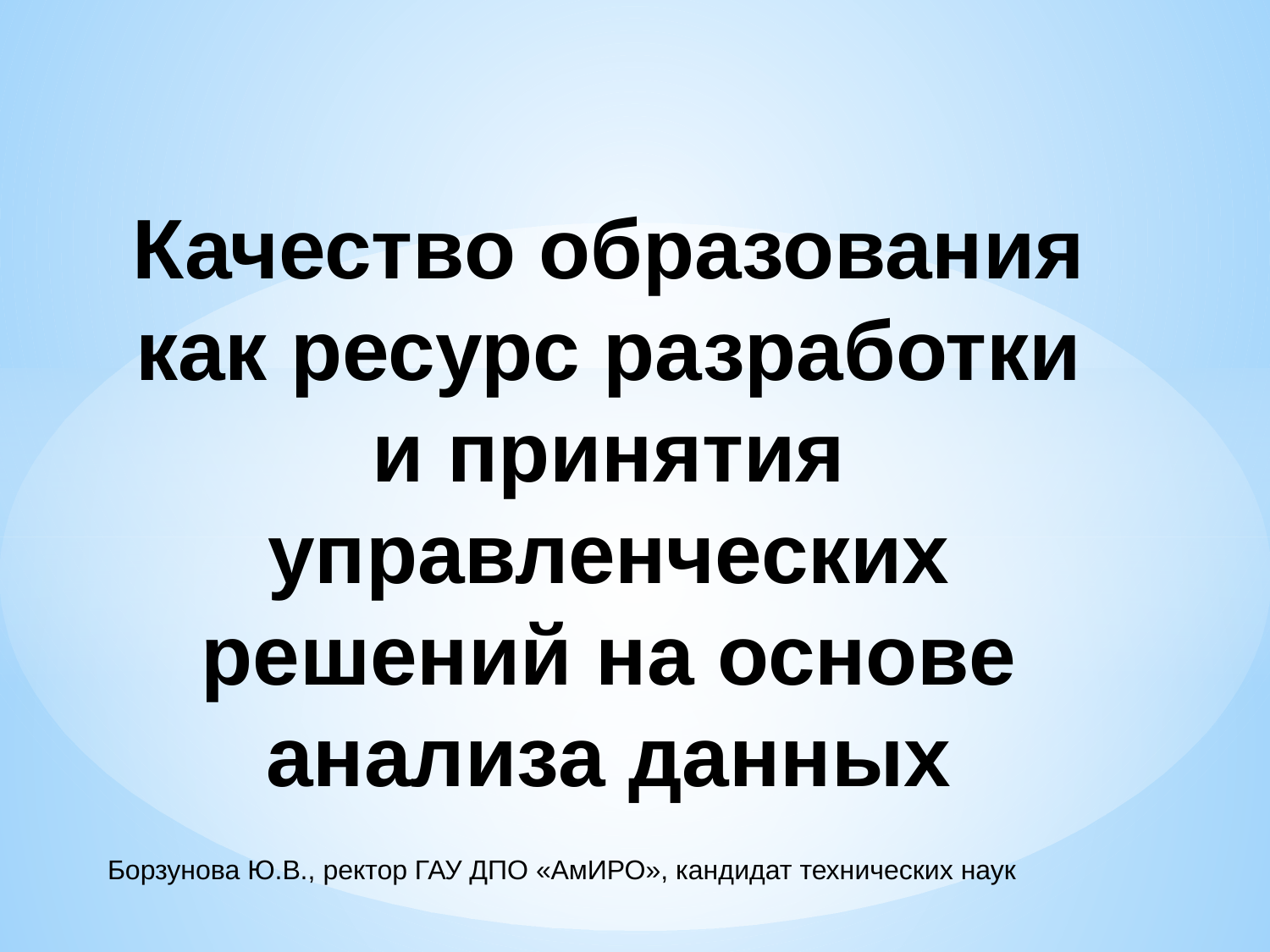

# Качество образования как ресурс разработки и принятия управленческих решений на основе анализа данных
Борзунова Ю.В., ректор ГАУ ДПО «АмИРО», кандидат технических наук